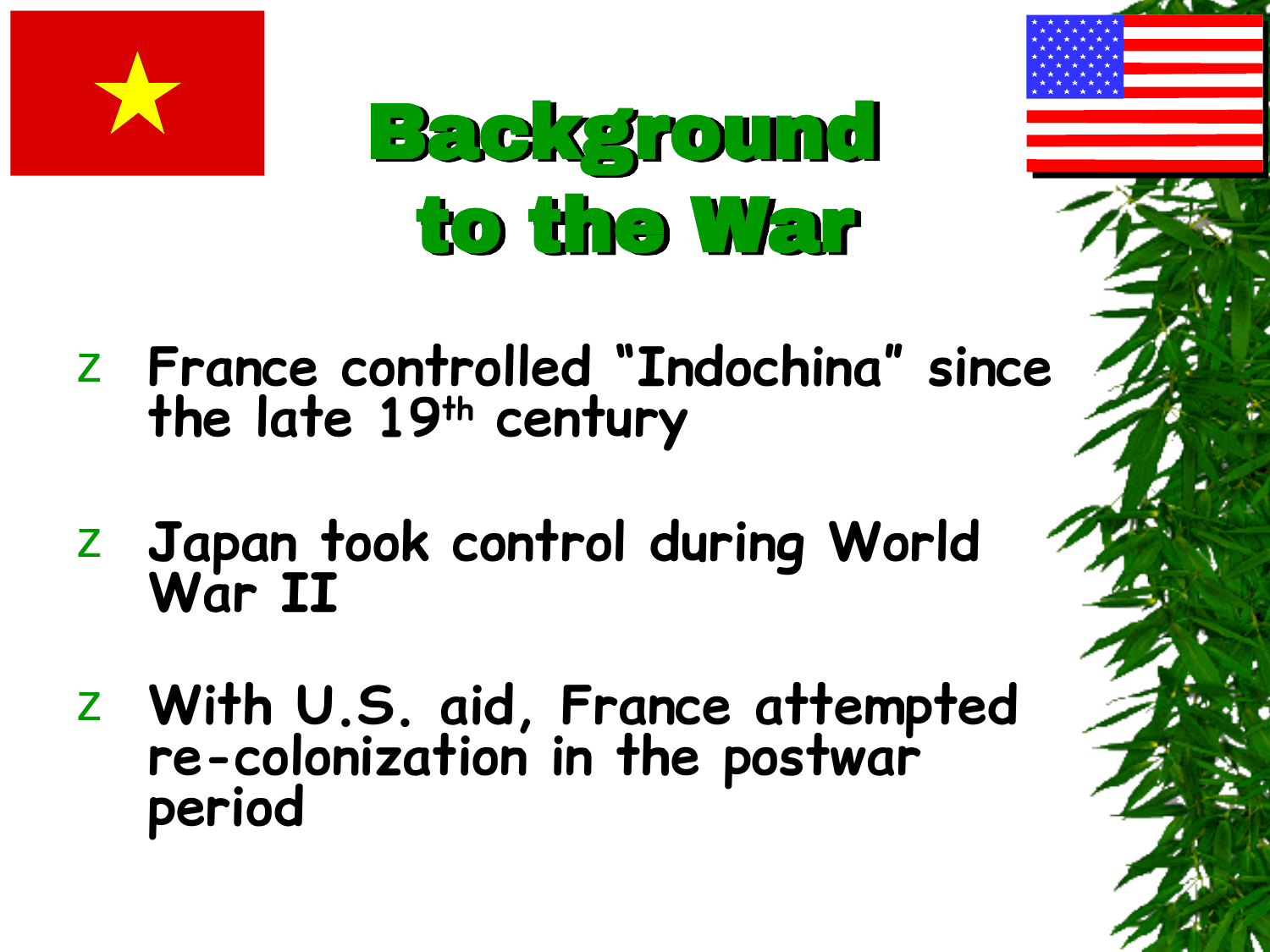

# Background to the War
France controlled “Indochina” since the late 19th century
Japan took control during World
War II
With U.S. aid, France attempted
re-colonization in the postwar period